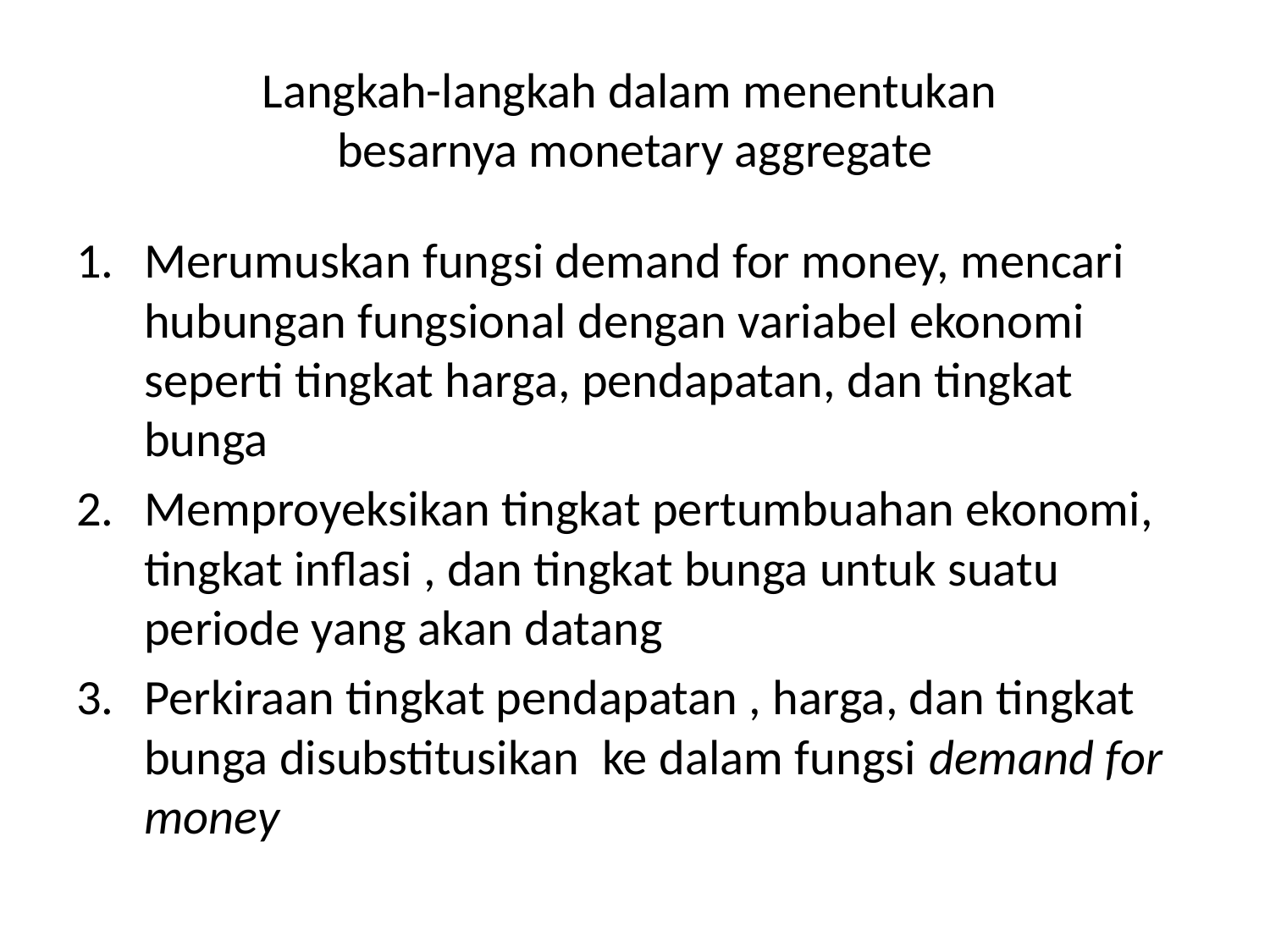

# Langkah-langkah dalam menentukan besarnya monetary aggregate
Merumuskan fungsi demand for money, mencari hubungan fungsional dengan variabel ekonomi seperti tingkat harga, pendapatan, dan tingkat bunga
Memproyeksikan tingkat pertumbuahan ekonomi, tingkat inflasi , dan tingkat bunga untuk suatu periode yang akan datang
Perkiraan tingkat pendapatan , harga, dan tingkat bunga disubstitusikan  ke dalam fungsi demand for money